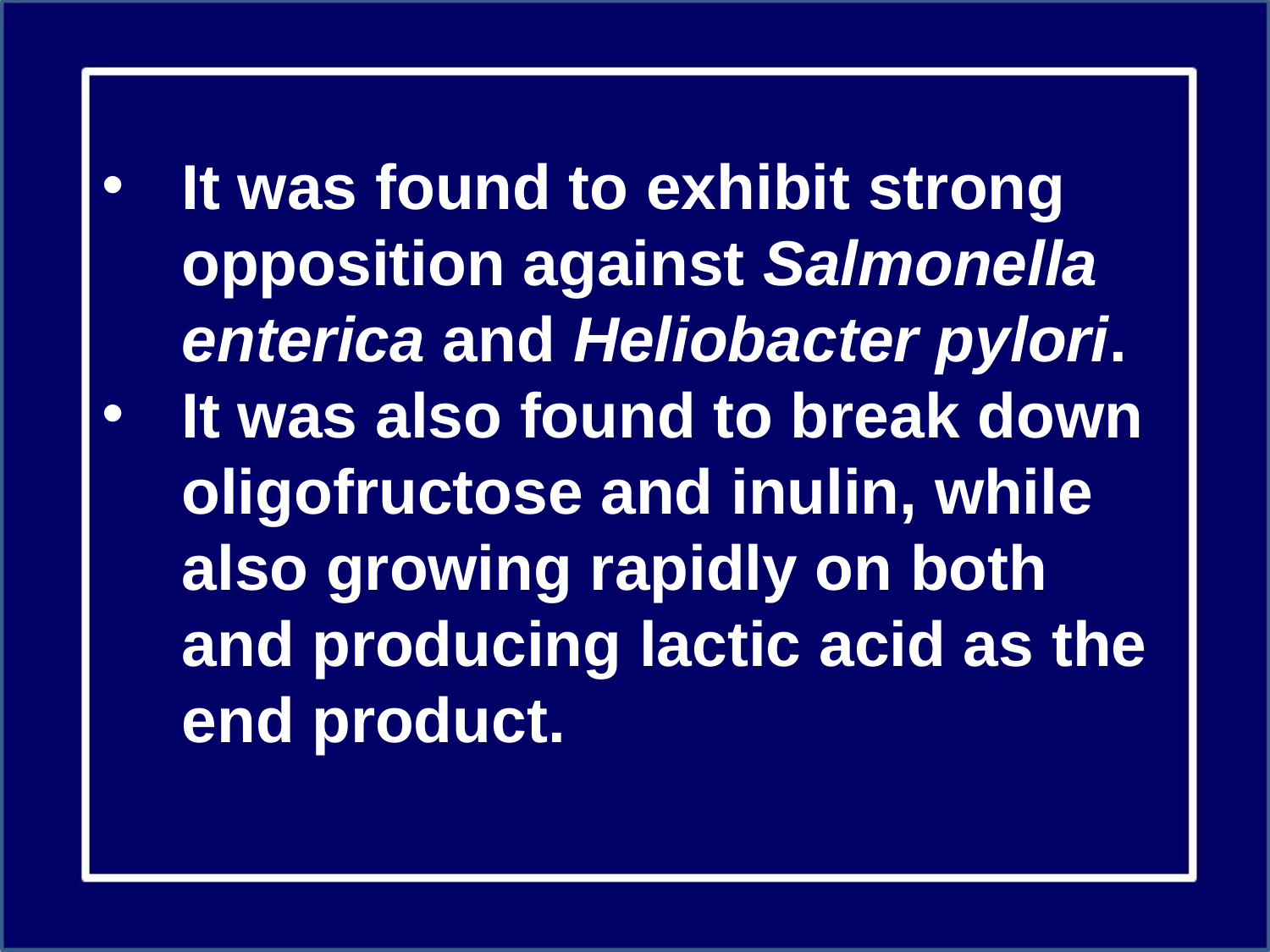

It was found to exhibit strong opposition against Salmonella enterica and Heliobacter pylori.
It was also found to break down oligofructose and inulin, while also growing rapidly on both and producing lactic acid as the end product.